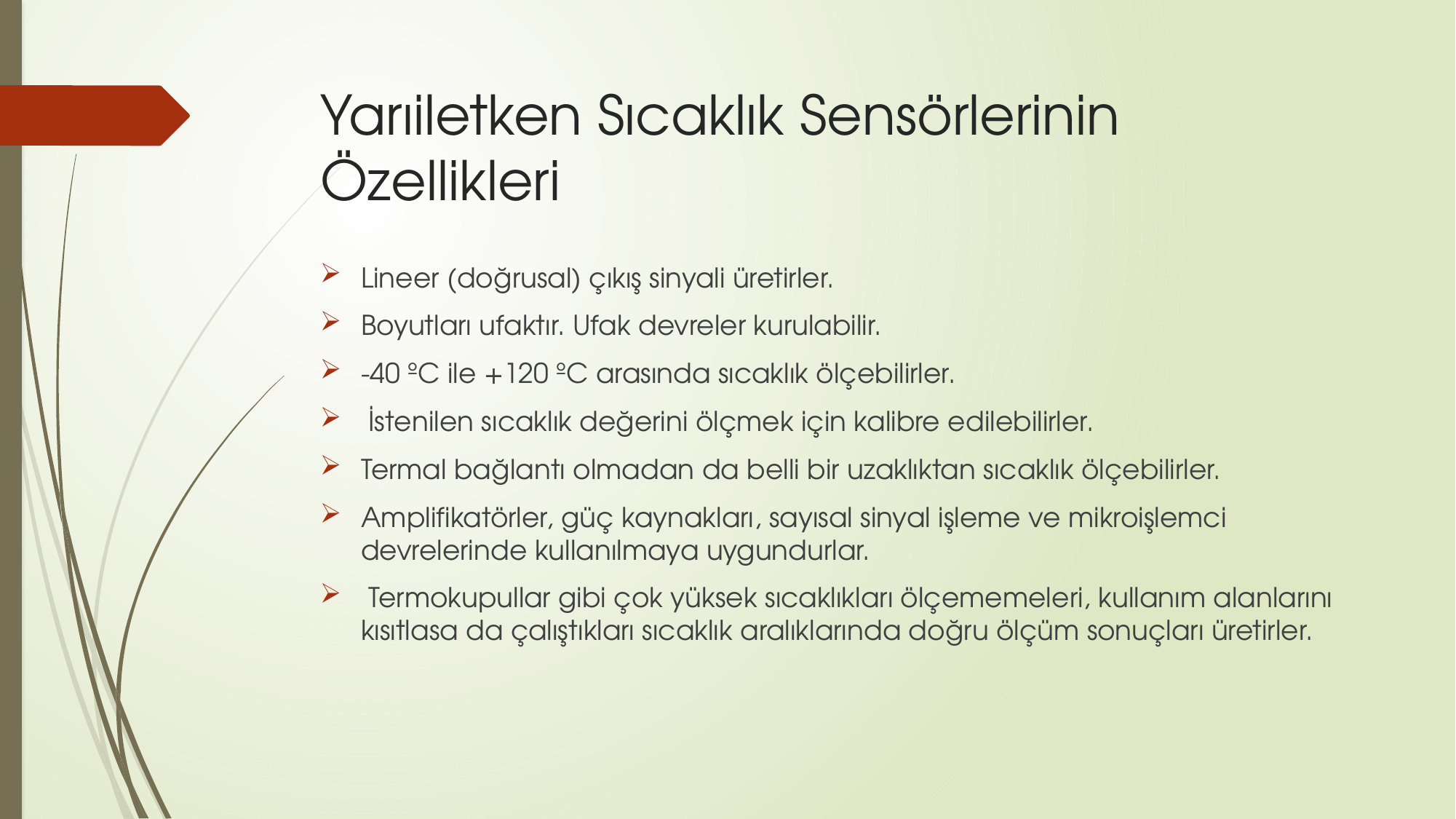

# Yarıiletken Sıcaklık Sensörlerinin Özellikleri
Lineer (doğrusal) çıkış sinyali üretirler.
Boyutları ufaktır. Ufak devreler kurulabilir.
-40 ºC ile +120 ºC arasında sıcaklık ölçebilirler.
 İstenilen sıcaklık değerini ölçmek için kalibre edilebilirler.
Termal bağlantı olmadan da belli bir uzaklıktan sıcaklık ölçebilirler.
Amplifikatörler, güç kaynakları, sayısal sinyal işleme ve mikroişlemci devrelerinde kullanılmaya uygundurlar.
 Termokupullar gibi çok yüksek sıcaklıkları ölçememeleri, kullanım alanlarını kısıtlasa da çalıştıkları sıcaklık aralıklarında doğru ölçüm sonuçları üretirler.